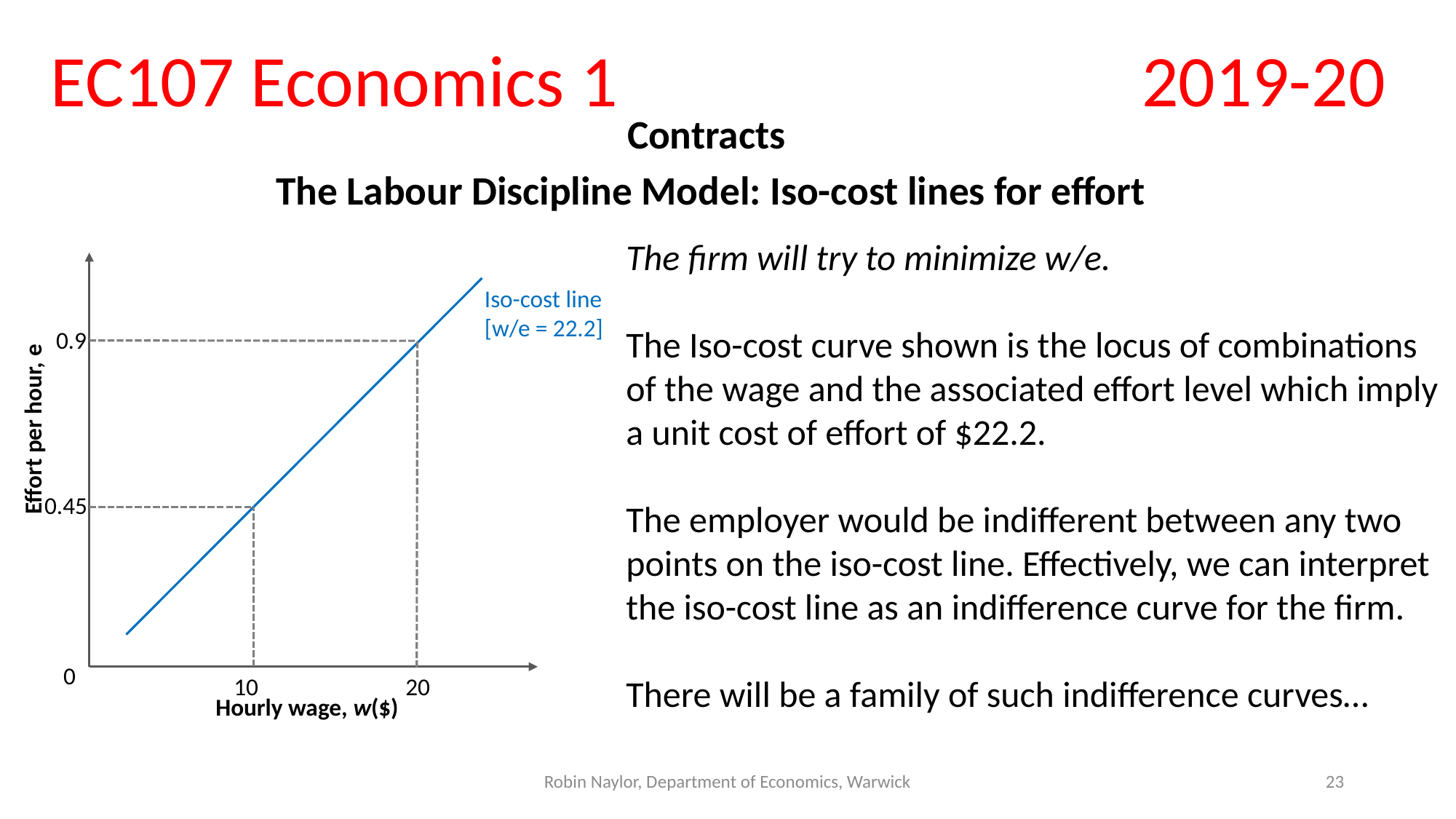

# EC107 Economics 1					2019-20
Contracts
The Labour Discipline Model: Iso-cost lines for effort
The firm will try to minimize w/e.

The Iso-cost curve shown is the locus of combinations of the wage and the associated effort level which imply a unit cost of effort of $22.2.

The employer would be indifferent between any two points on the iso-cost line. Effectively, we can interpret the iso-cost line as an indifference curve for the firm.

There will be a family of such indifference curves…

Iso-cost line
[w/e = 22.2]
0.9
Effort per hour, e
0.45
0
10
20
Hourly wage, w($)
Robin Naylor, Department of Economics, Warwick
23